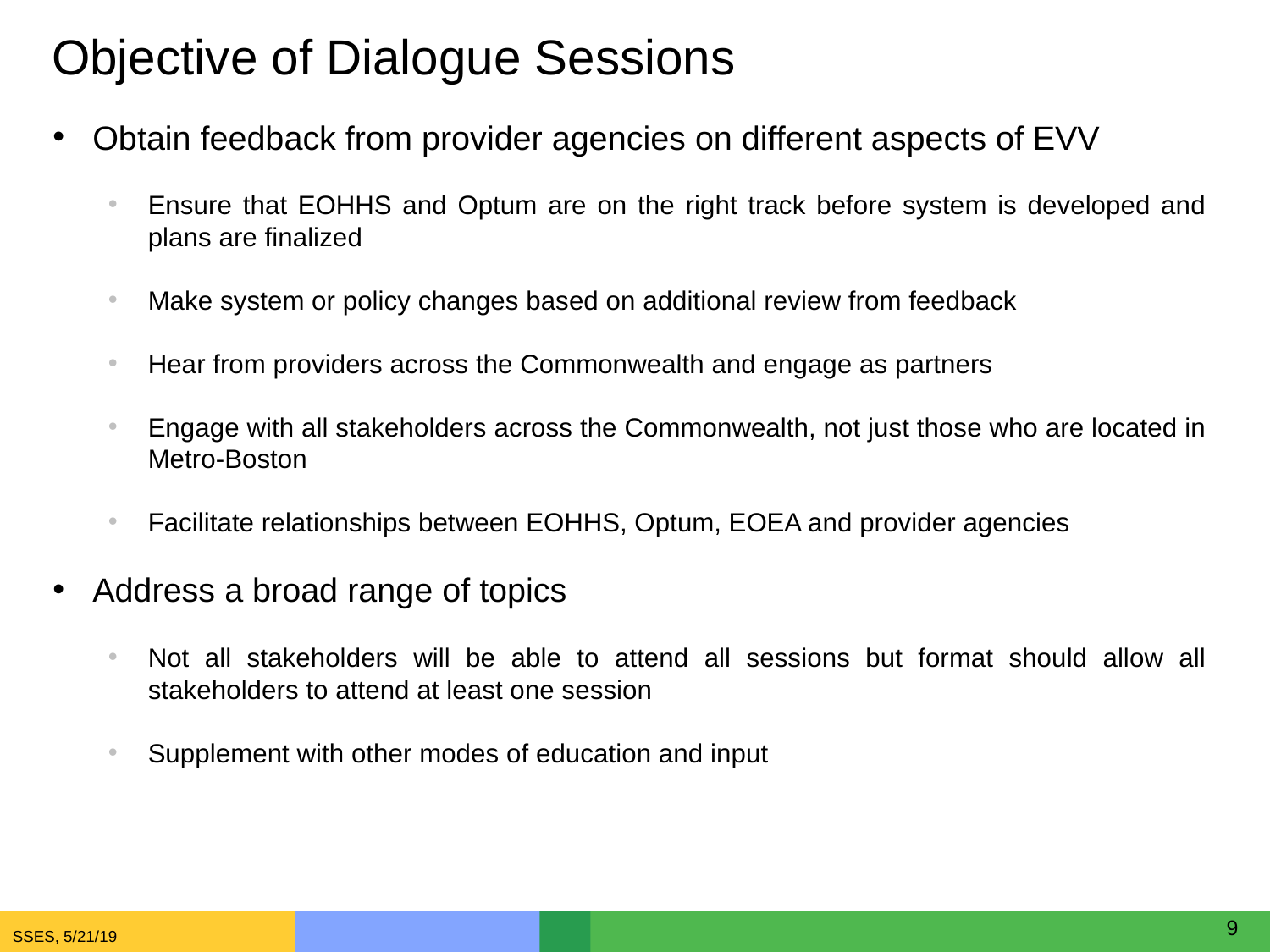

# Objective of Dialogue Sessions
Obtain feedback from provider agencies on different aspects of EVV
Ensure that EOHHS and Optum are on the right track before system is developed and plans are finalized
Make system or policy changes based on additional review from feedback
Hear from providers across the Commonwealth and engage as partners
Engage with all stakeholders across the Commonwealth, not just those who are located in Metro-Boston
Facilitate relationships between EOHHS, Optum, EOEA and provider agencies
Address a broad range of topics
Not all stakeholders will be able to attend all sessions but format should allow all stakeholders to attend at least one session
Supplement with other modes of education and input
9
SSES, 5/21/19